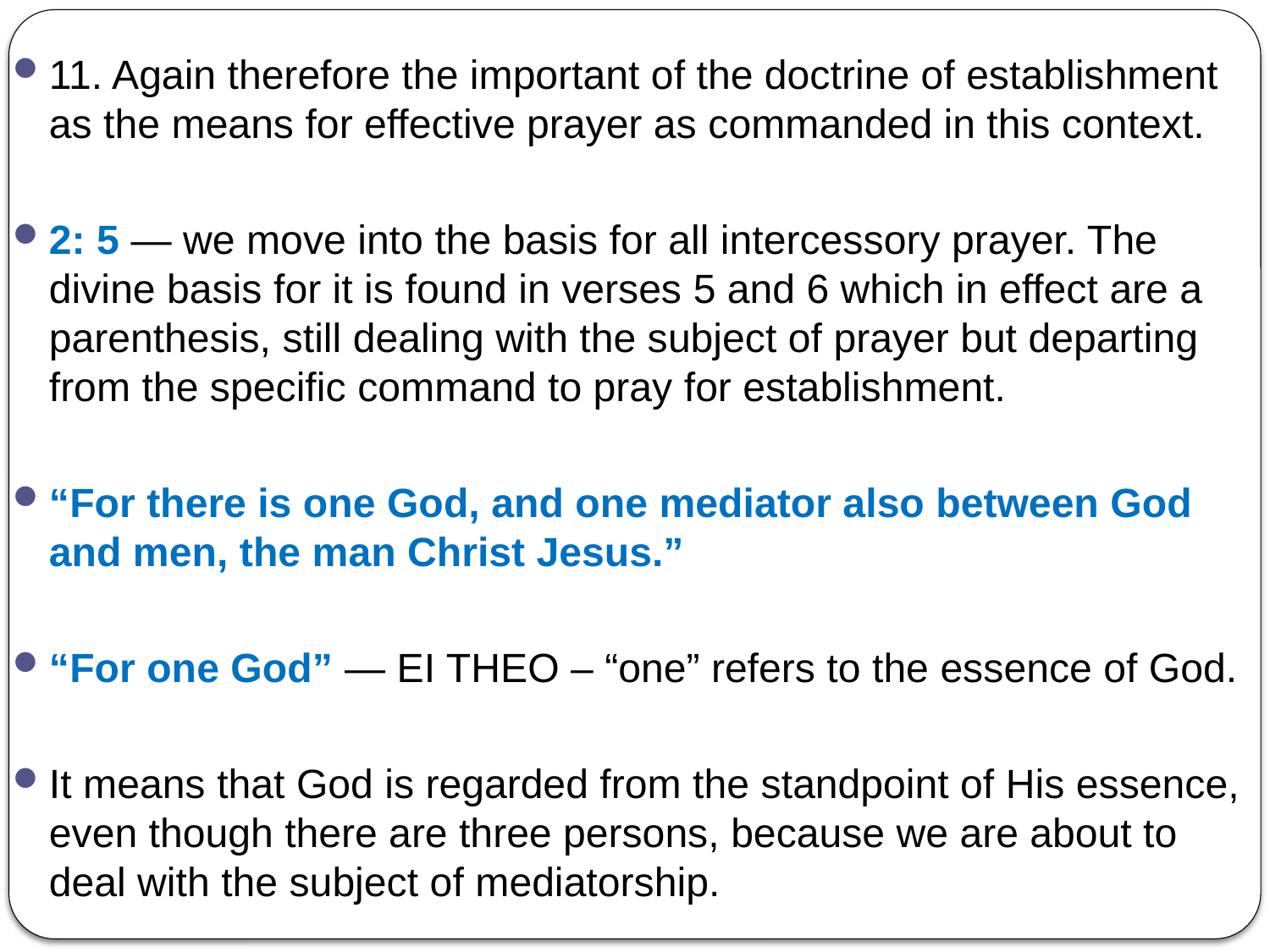

11. Again therefore the important of the doctrine of establishment as the means for effective prayer as commanded in this context.

2: 5 — we move into the basis for all intercessory prayer. The divine basis for it is found in verses 5 and 6 which in effect are a parenthesis, still dealing with the subject of prayer but departing from the specific command to pray for establishment.

“For there is one God, and one mediator also between God and men, the man Christ Jesus.”

“For one God” — EI THEO – “one” refers to the essence of God.

It means that God is regarded from the standpoint of His essence, even though there are three persons, because we are about to deal with the subject of mediatorship.